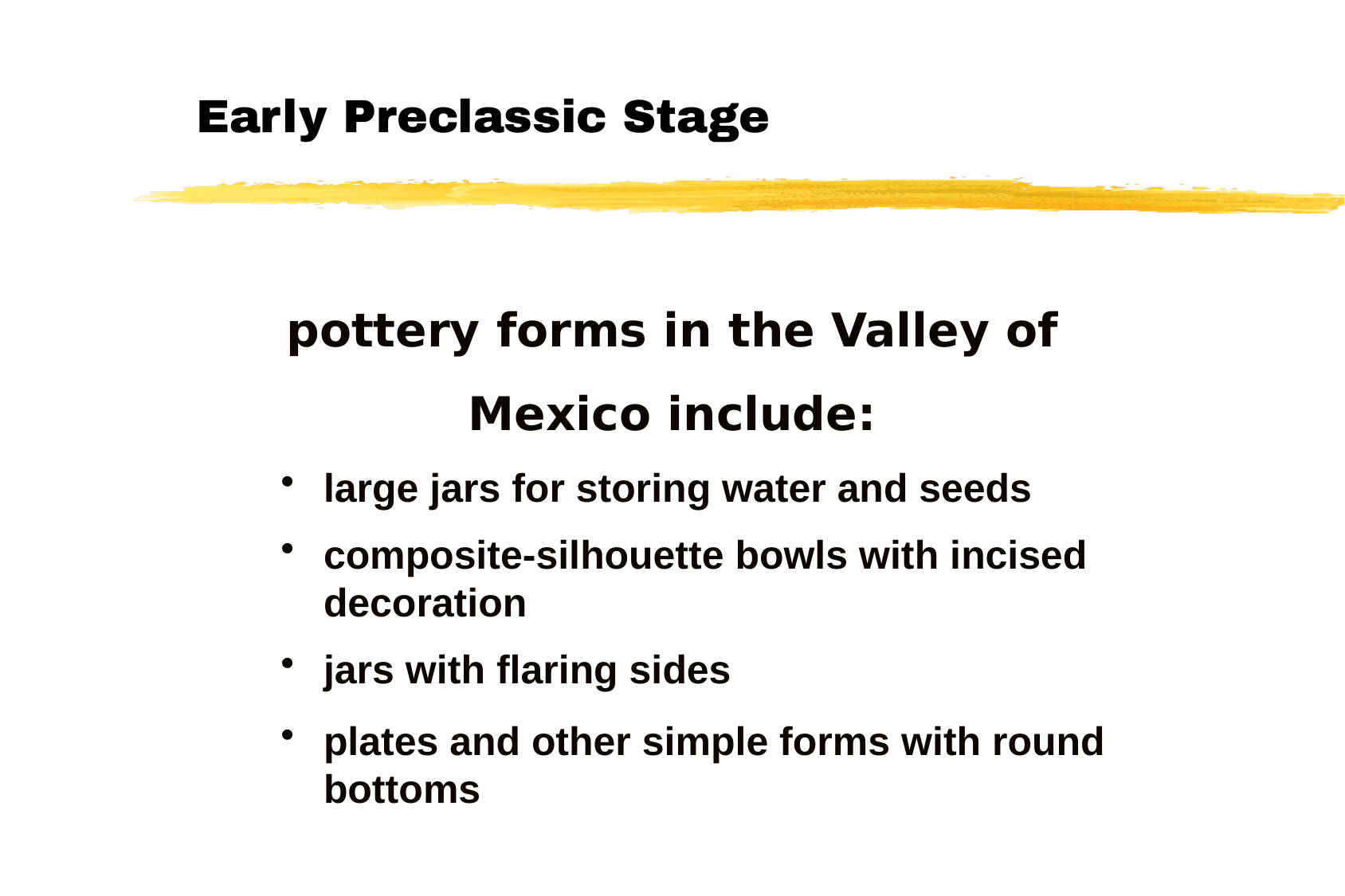

Early Preclassic Stage
pottery forms in the Valley of Mexico include:

large jars for storing water and seeds

composite-silhouette bowls with incised decoration

jars with flaring sides

plates and other simple forms with round bottoms